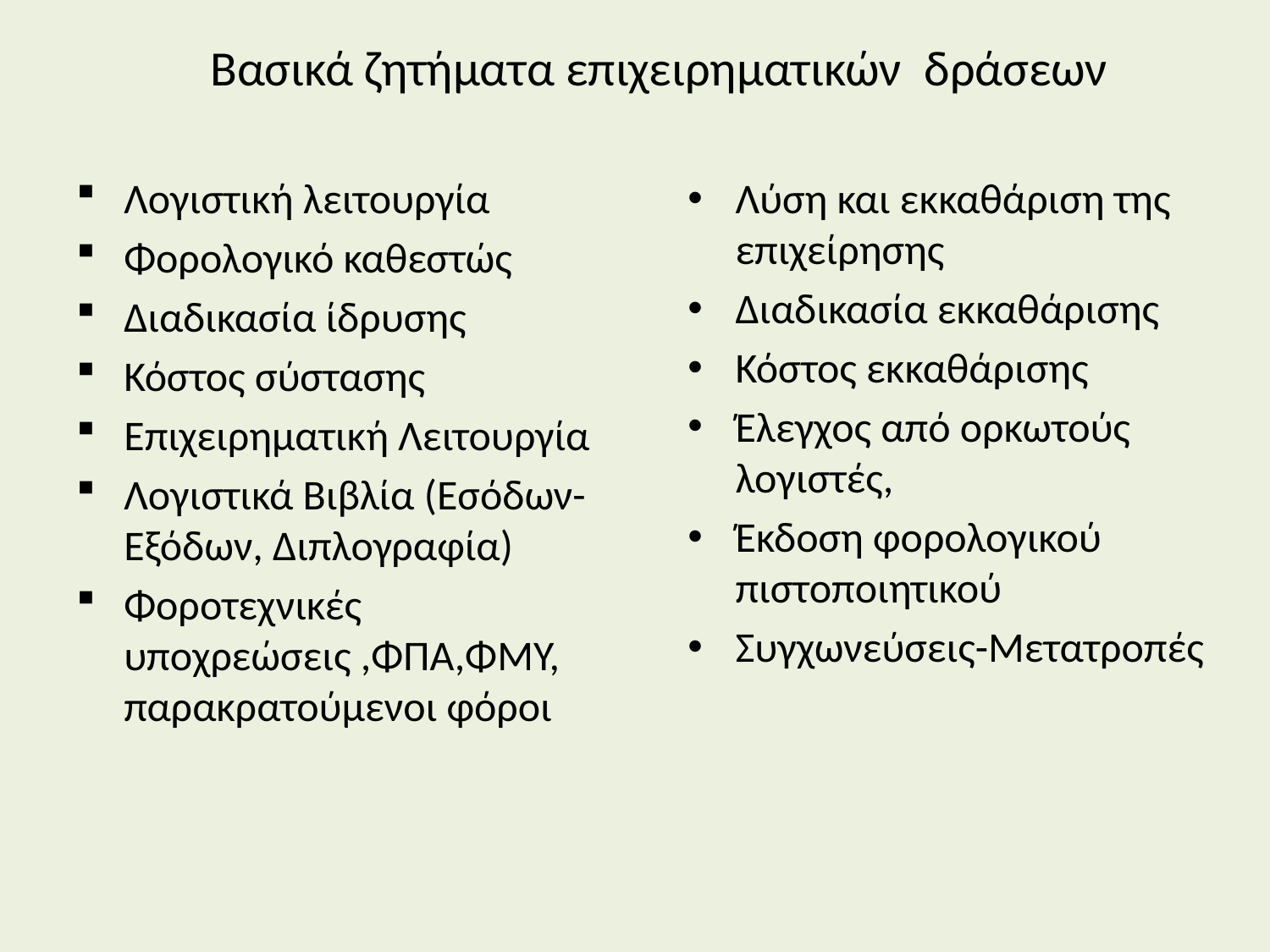

# Βασικά ζητήματα επιχειρηματικών  δράσεων

Λογιστική λειτουργία
Φορολογικό καθεστώς
Διαδικασία ίδρυσης
Κόστος σύστασης
Επιχειρηματική Λειτουργία
Λογιστικά Βιβλία (Εσόδων- Εξόδων, Διπλογραφία)
Φοροτεχνικές υποχρεώσεις ,ΦΠΑ,ΦΜΥ, παρακρατούμενοι φόροι

Λύση και εκκαθάριση της επιχείρησης
Διαδικασία εκκαθάρισης
Κόστος εκκαθάρισης
Έλεγχος από ορκωτούς λογιστές,
Έκδοση φορολογικού πιστοποιητικού
Συγχωνεύσεις-Μετατροπές